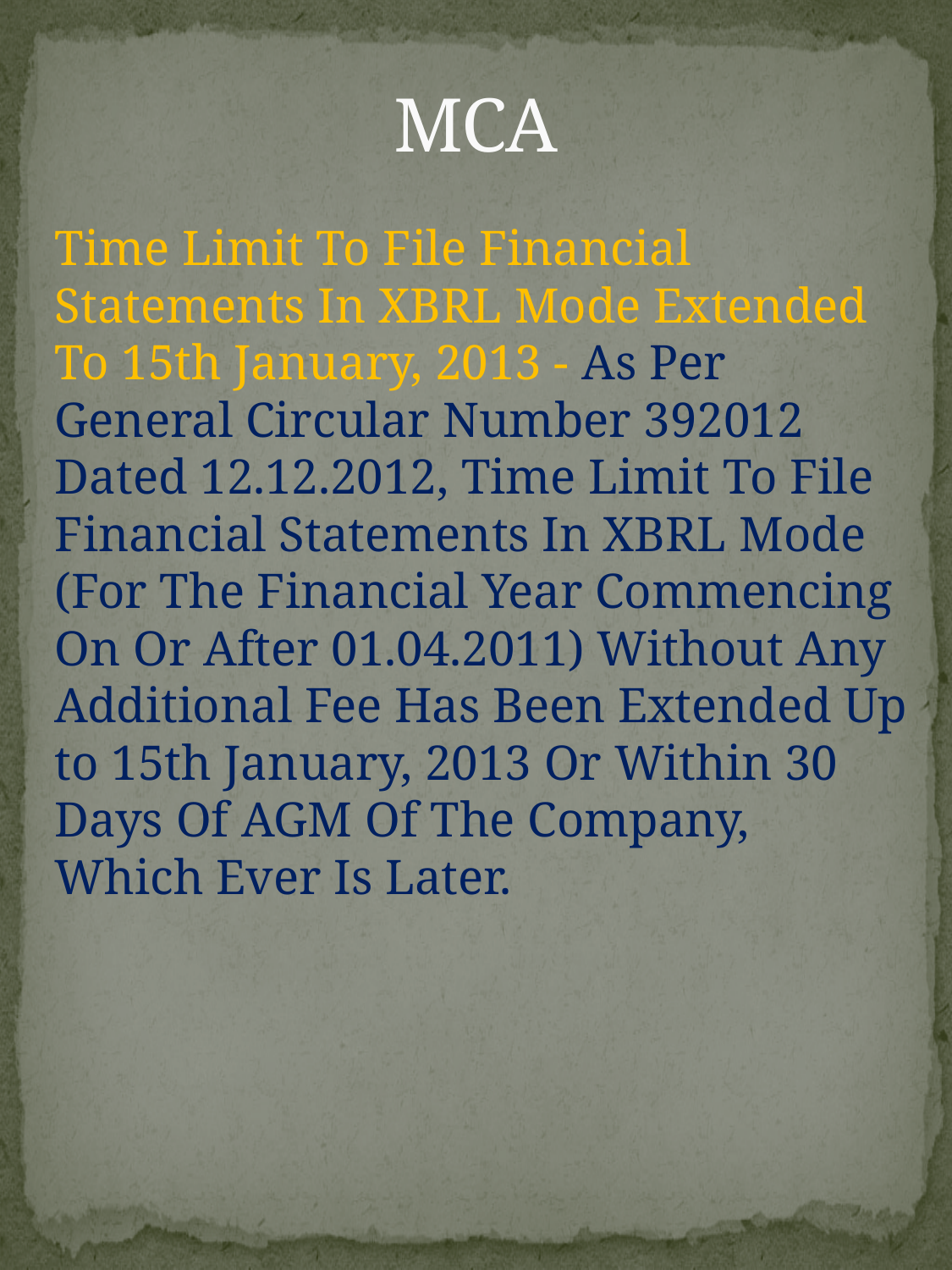

# MCA
Time Limit To File Financial Statements In XBRL Mode Extended To 15th January, 2013 - As Per General Circular Number 392012 Dated 12.12.2012, Time Limit To File Financial Statements In XBRL Mode (For The Financial Year Commencing On Or After 01.04.2011) Without Any Additional Fee Has Been Extended Up to 15th January, 2013 Or Within 30 Days Of AGM Of The Company, Which Ever Is Later.